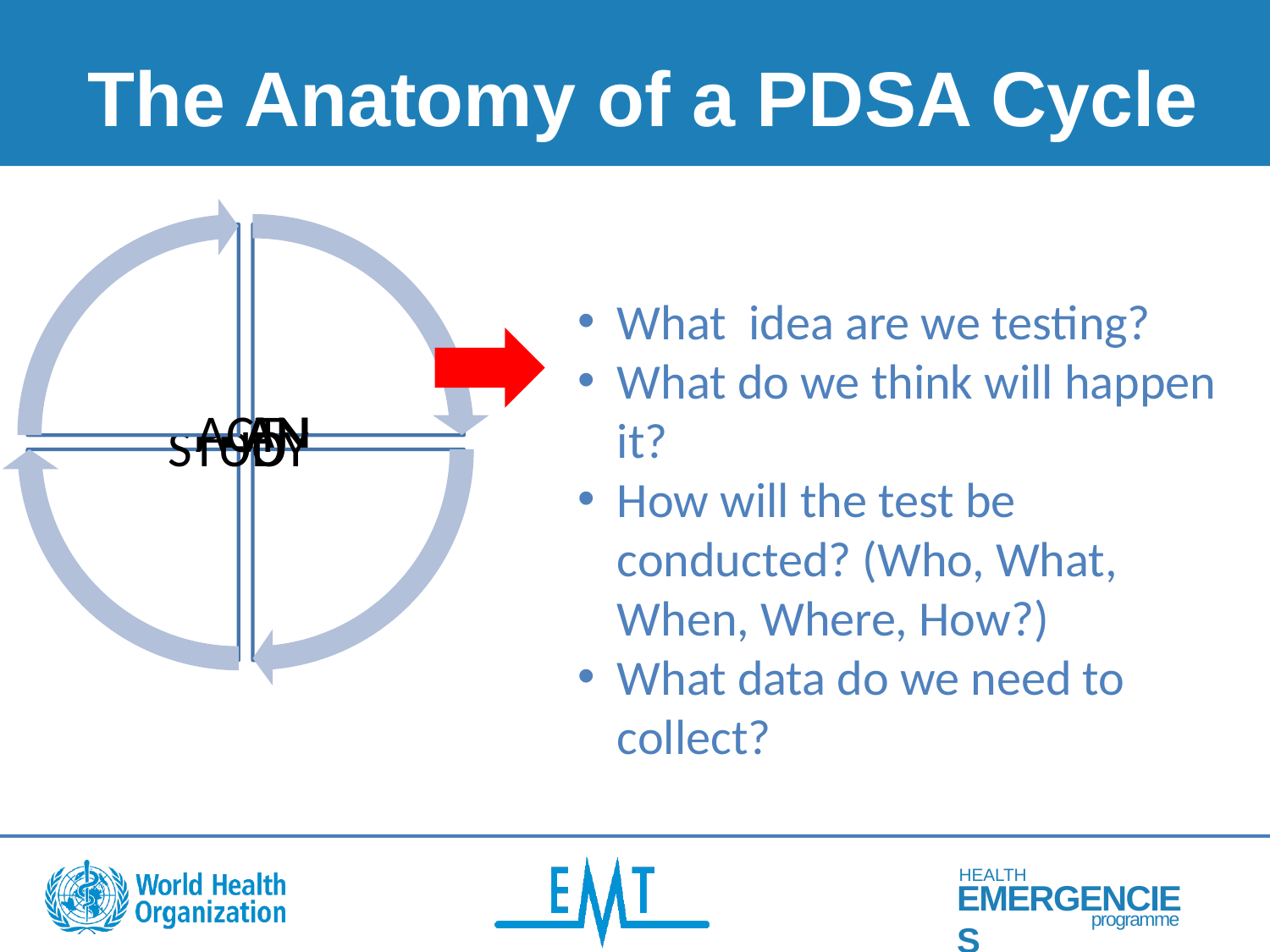

# The Anatomy of a PDSA Cycle
PLAN
DO
STUDY
ACT
What  idea are we testing?
What do we think will happen  it?
How will the test be conducted? (Who, What, When, Where, How?)
What data do we need to collect?